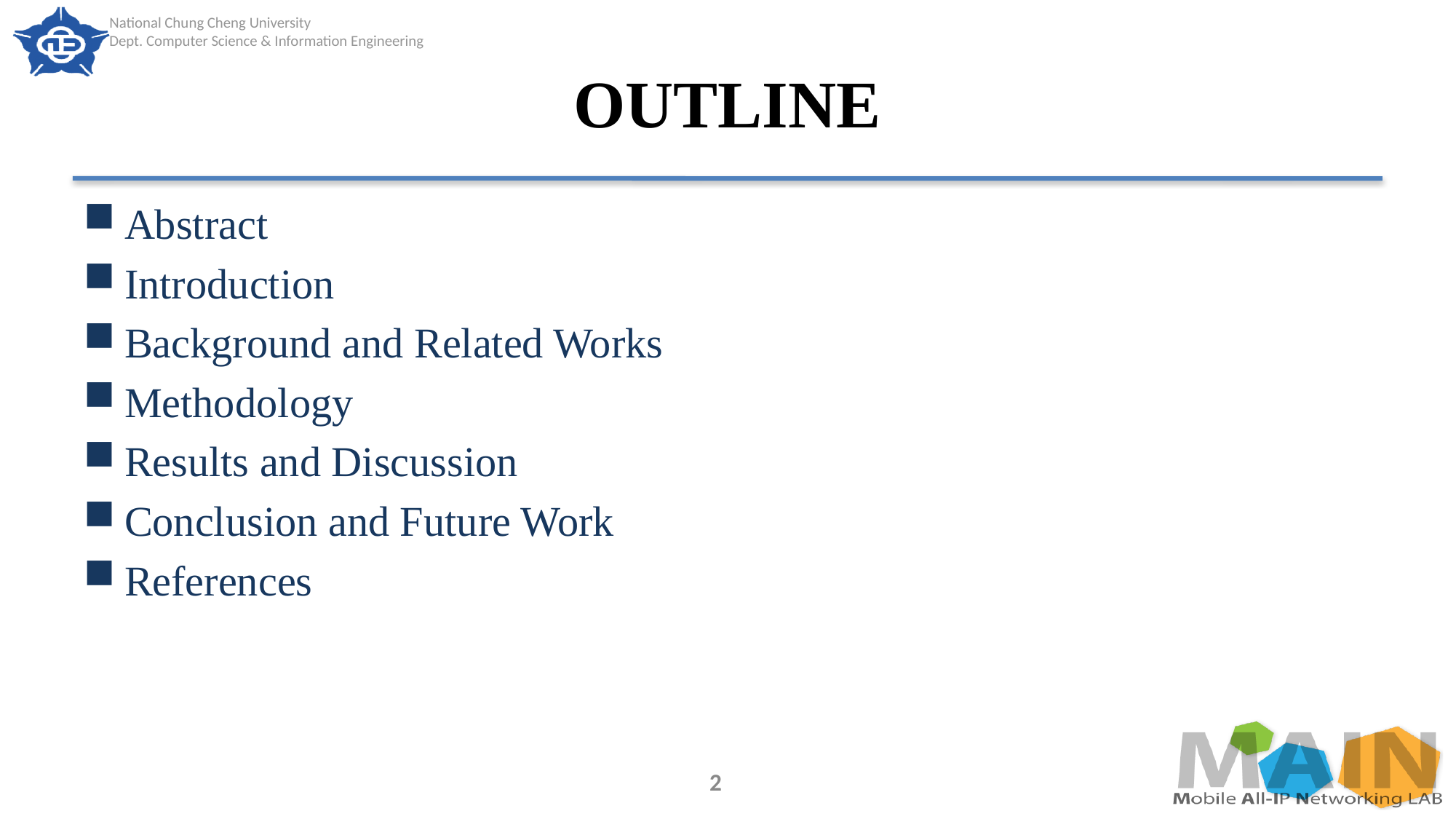

# OUTLINE
Abstract
Introduction
Background and Related Works
Methodology
Results and Discussion
Conclusion and Future Work
References

2